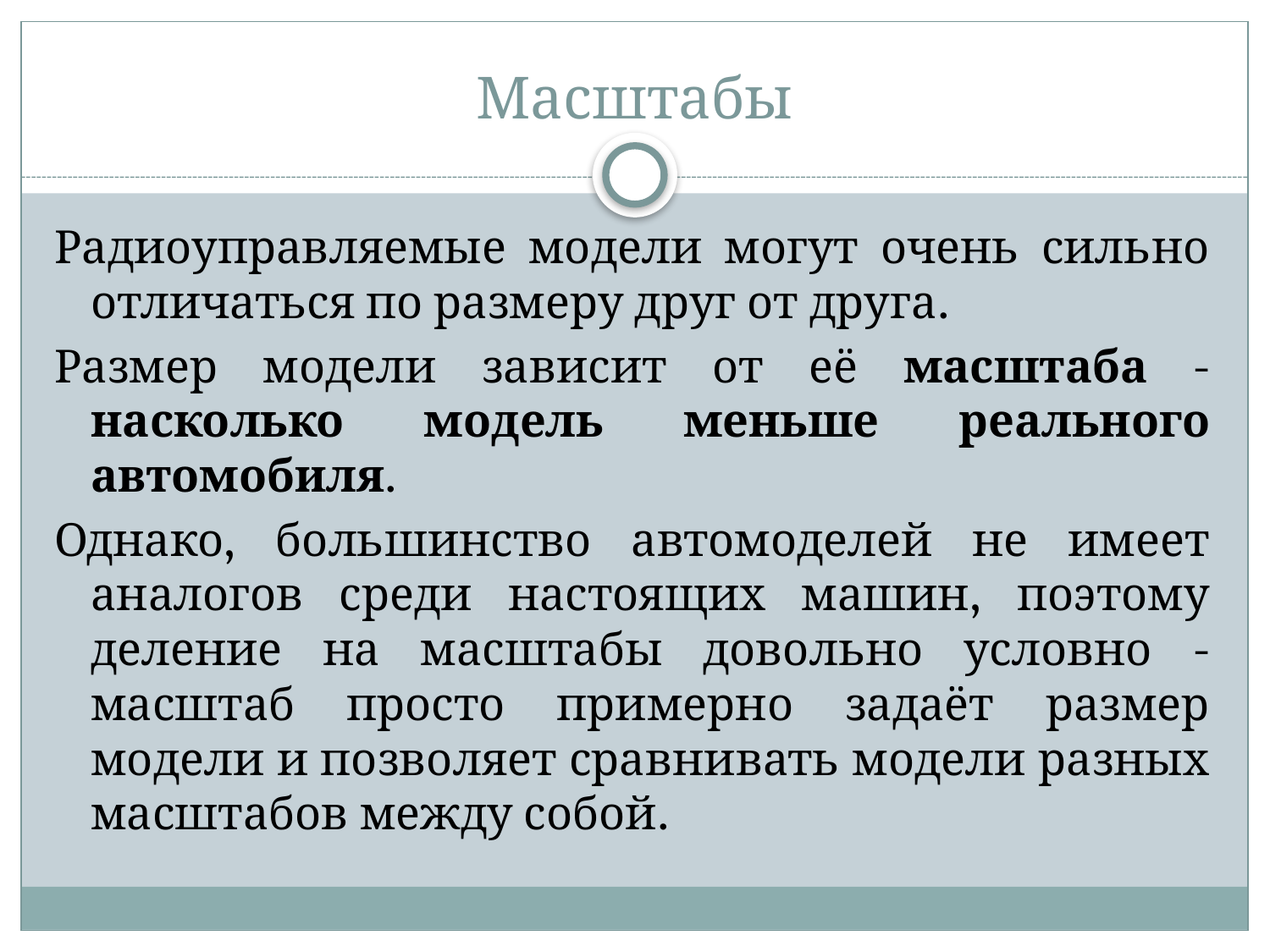

# Масштабы
Радиоуправляемые модели могут очень сильно отличаться по размеру друг от друга.
Размер модели зависит от её масштаба - насколько модель меньше реального автомобиля.
Однако, большинство автомоделей не имеет аналогов среди настоящих машин, поэтому деление на масштабы довольно условно - масштаб просто примерно задаёт размер модели и позволяет сравнивать модели разных масштабов между собой.